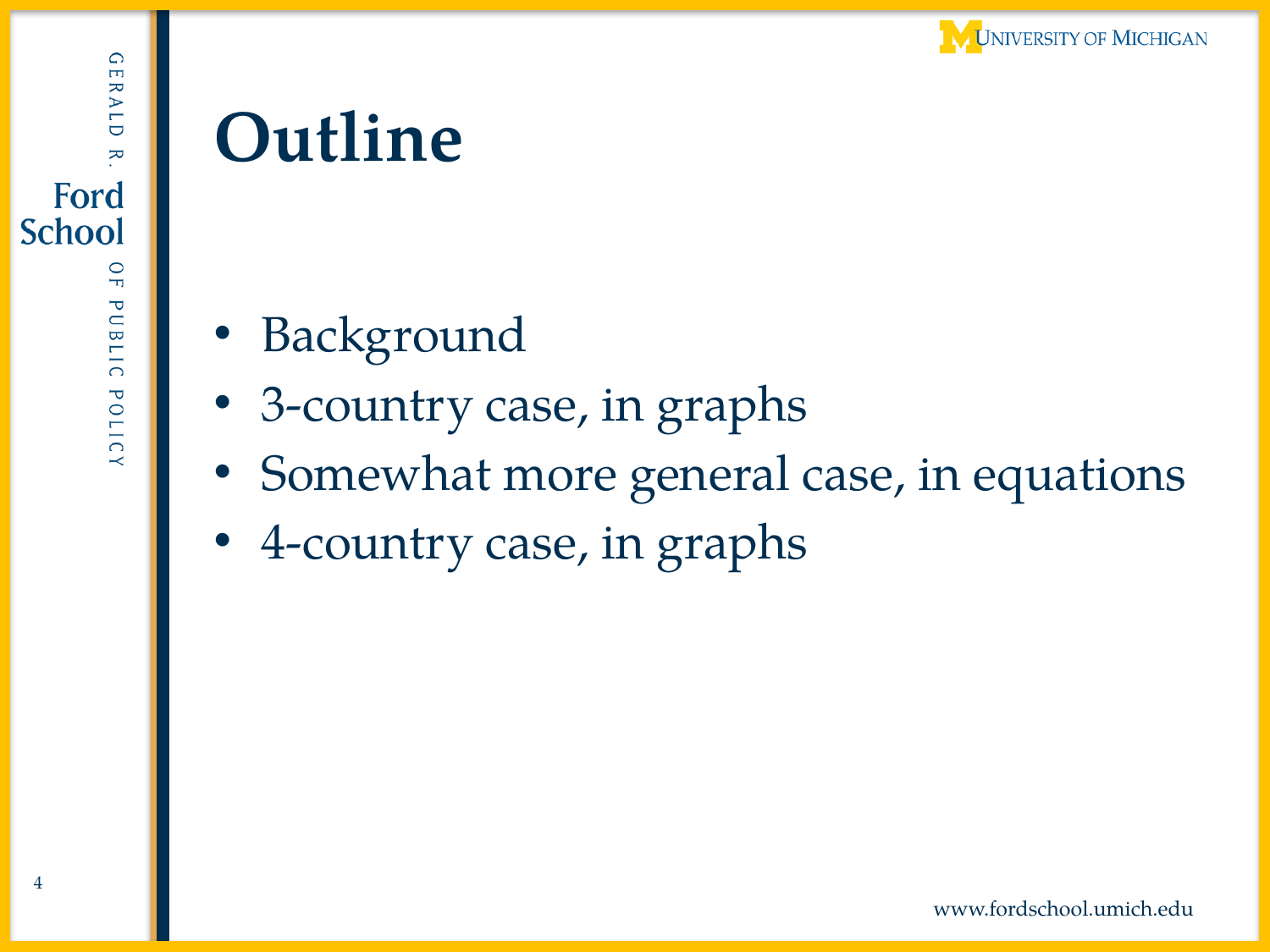

# Outline
Background
3-country case, in graphs
Somewhat more general case, in equations
4-country case, in graphs
4